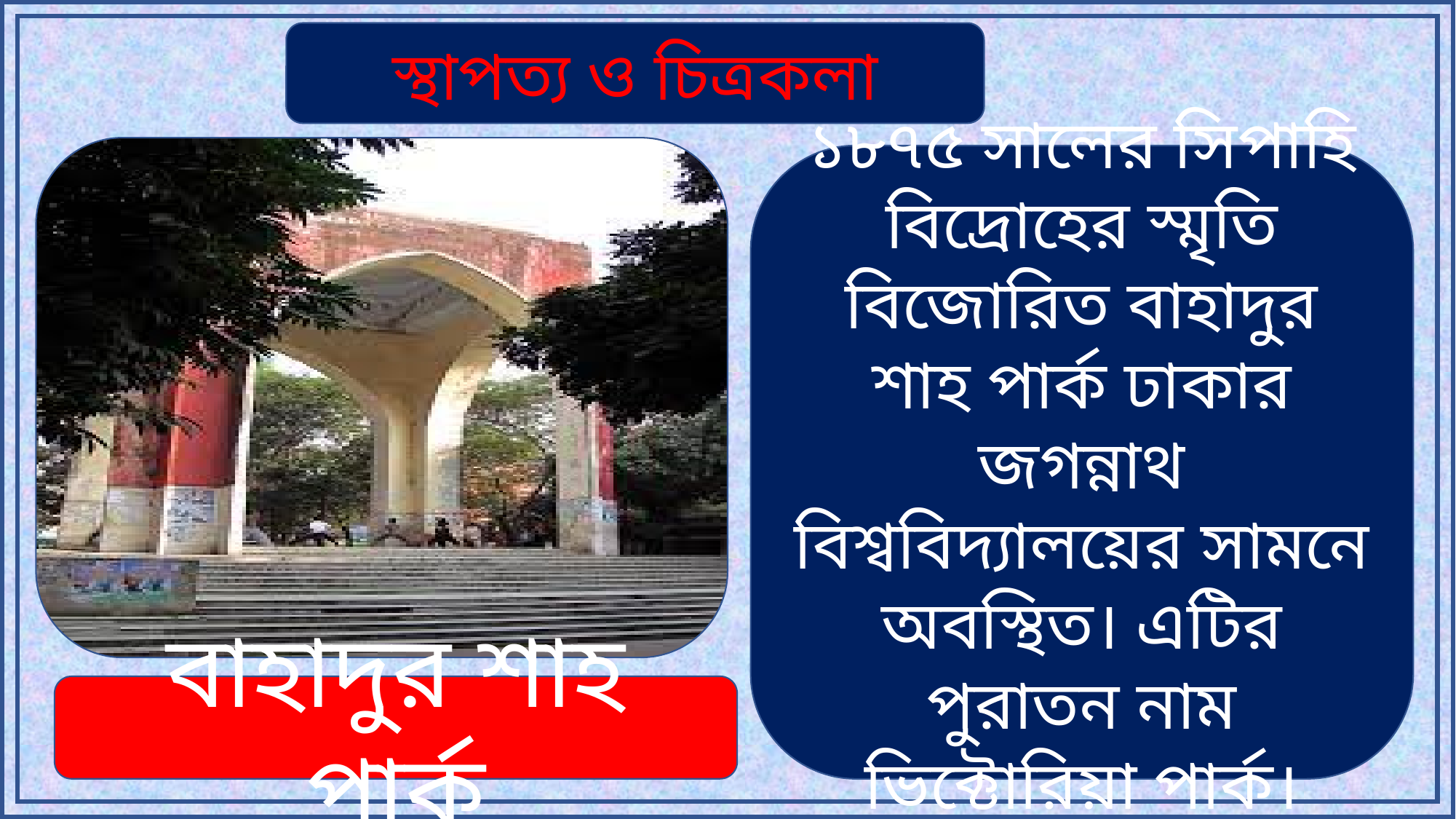

স্থাপত্য ও চিত্রকলা

১৮৭৫ সালের সিপাহি বিদ্রোহের স্মৃতি বিজোরিত বাহাদুর শাহ পার্ক ঢাকার জগন্নাথ বিশ্ববিদ্যালয়ের সামনে অবস্থিত। এটির পুরাতন নাম ভিক্টোরিয়া পার্ক।
বাহাদুর শাহ পার্ক